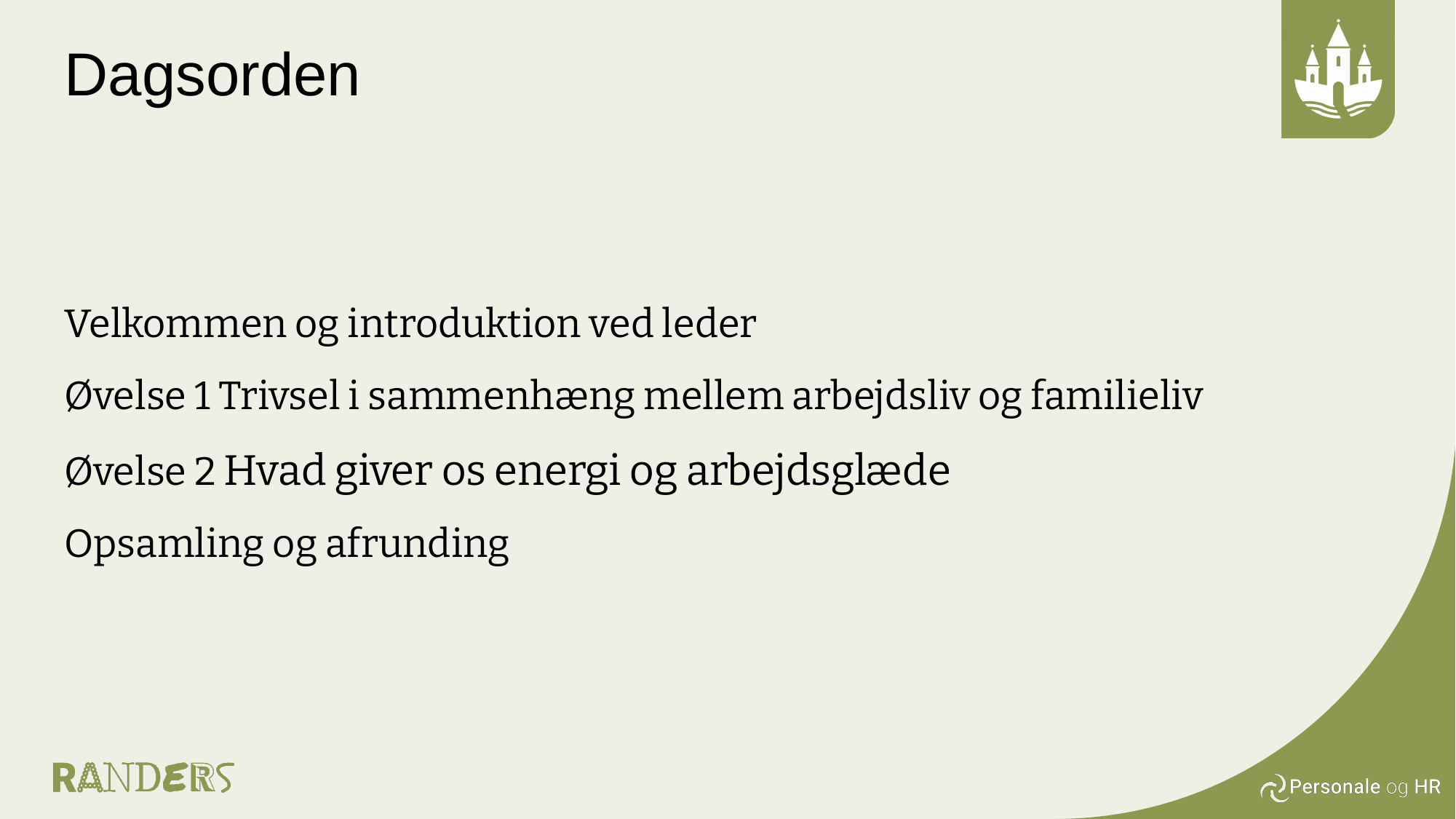

# Dagsorden

Velkommen og introduktion ved leder
Øvelse 1 Trivsel i sammenhæng mellem arbejdsliv og familieliv
Øvelse 2 Hvad giver os energi og arbejdsglæde
Opsamling og afrunding